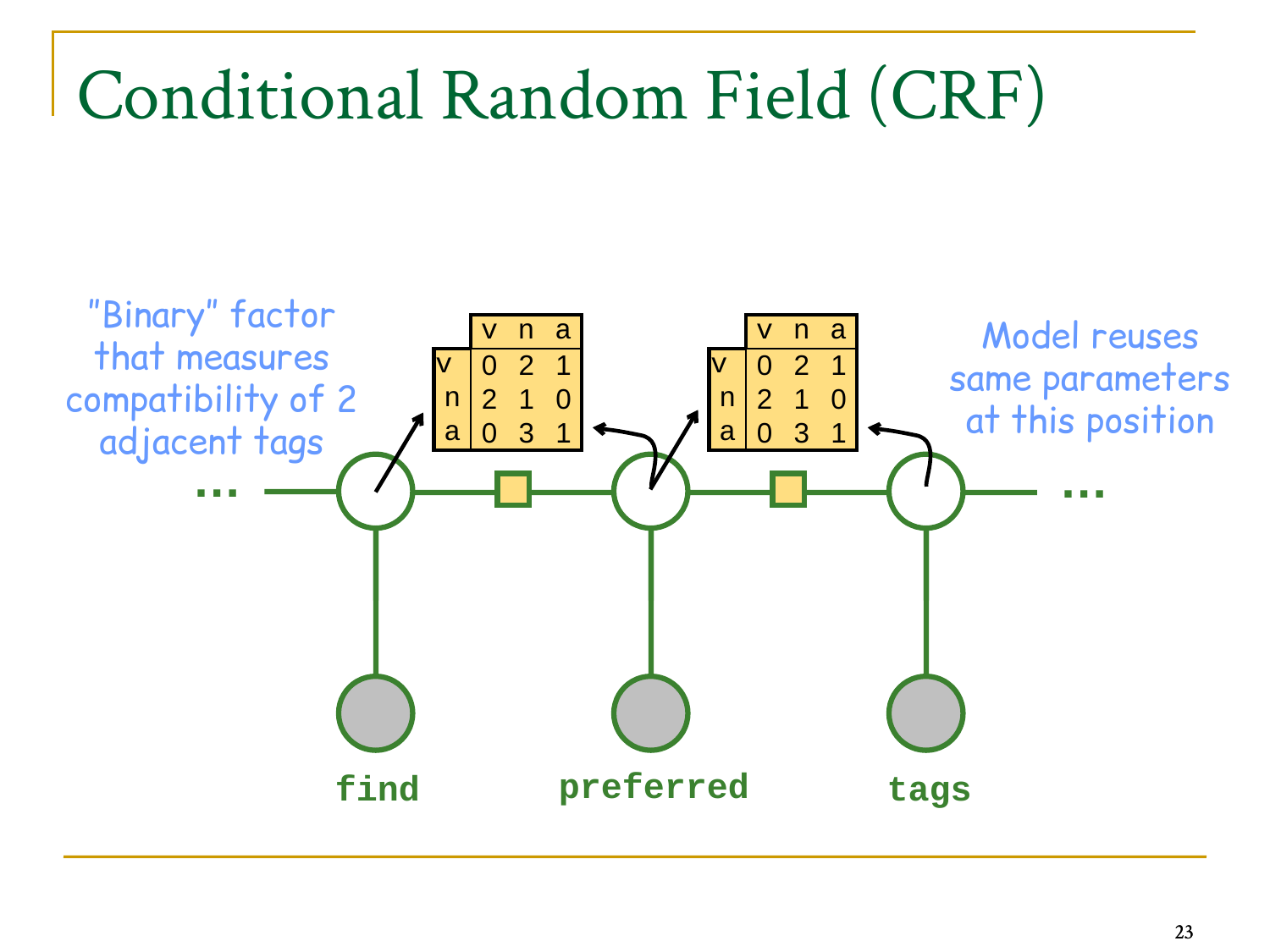

Conditional Random Field (CRF)
”Binary” factor that measures compatibility of 2 adjacent tags
Model reuses
same parameters
at this position
|  | v | n | a |
| --- | --- | --- | --- |
| v | 0 | 2 | 1 |
| n | 2 | 1 | 0 |
| a | 0 | 3 | 1 |
|  | v | n | a |
| --- | --- | --- | --- |
| v | 0 | 2 | 1 |
| n | 2 | 1 | 0 |
| a | 0 | 3 | 1 |

…
…

preferred
find
tags
23
23